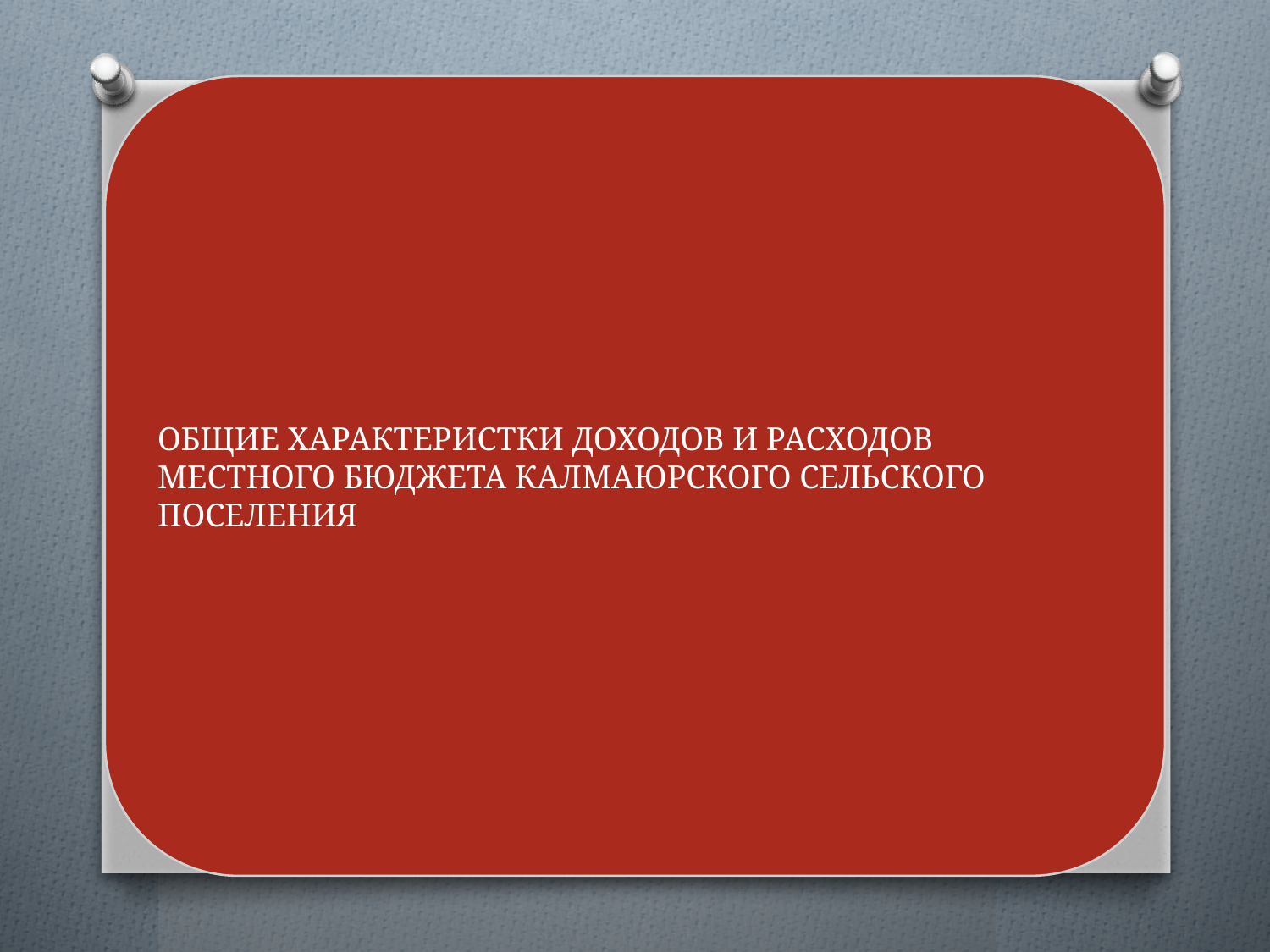

ОБЩИЕ ХАРАКТЕРИСТКИ ДОХОДОВ И РАСХОДОВ МЕСТНОГО БЮДЖЕТА КАЛМАЮРСКОГО СЕЛЬСКОГО ПОСЕЛЕНИЯ